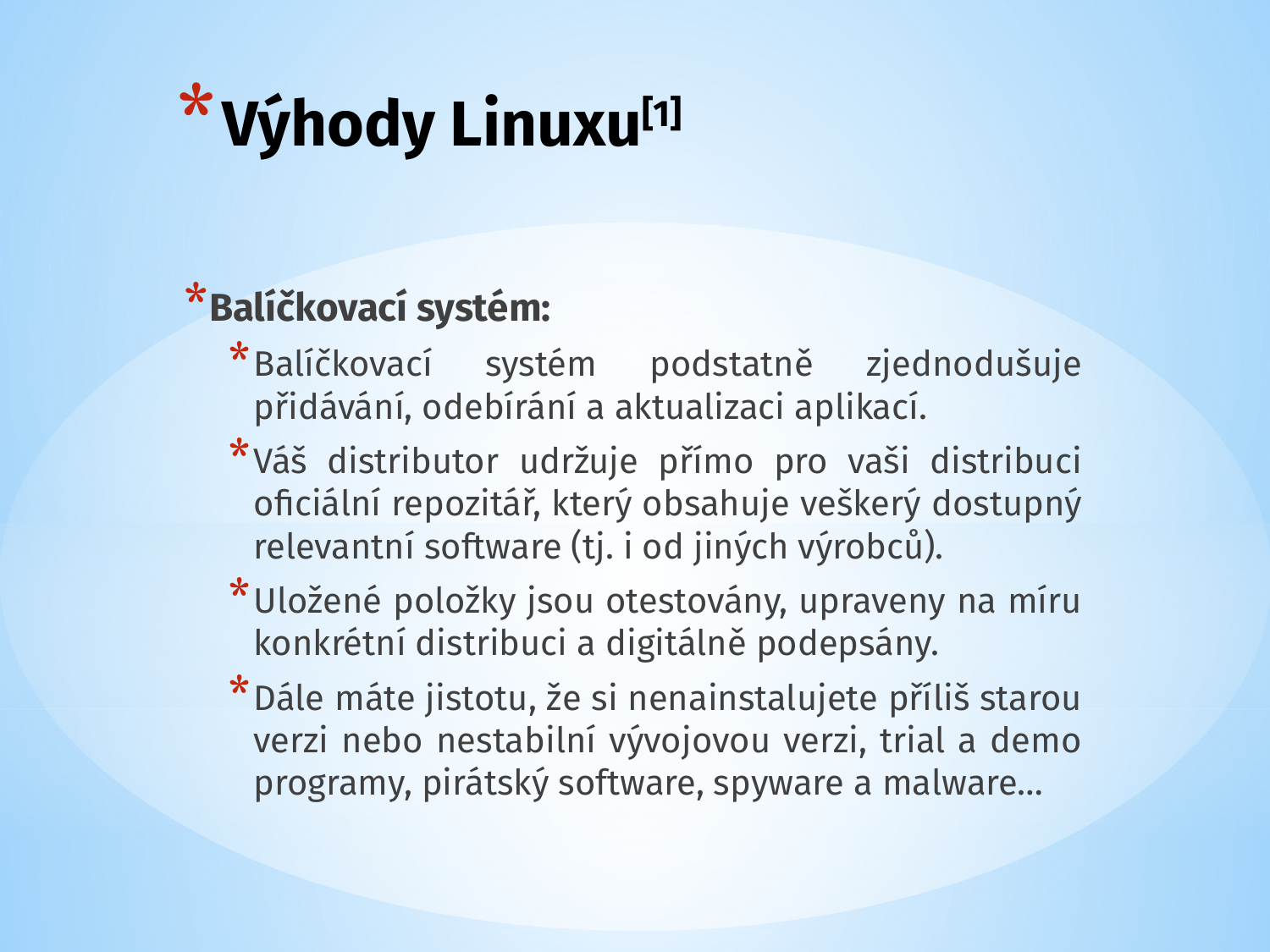

# Výhody Linuxu[1]
Balíčkovací systém:
Balíčkovací systém podstatně zjednodušuje přidávání, odebírání a aktualizaci aplikací.
Váš distributor udržuje přímo pro vaši distribuci oficiální repozitář, který obsahuje veškerý dostupný relevantní software (tj. i od jiných výrobců).
Uložené položky jsou otestovány, upraveny na míru konkrétní distribuci a digitálně podepsány.
Dále máte jistotu, že si nenainstalujete příliš starou verzi nebo nestabilní vývojovou verzi, trial a demo programy, pirátský software, spyware a malware…